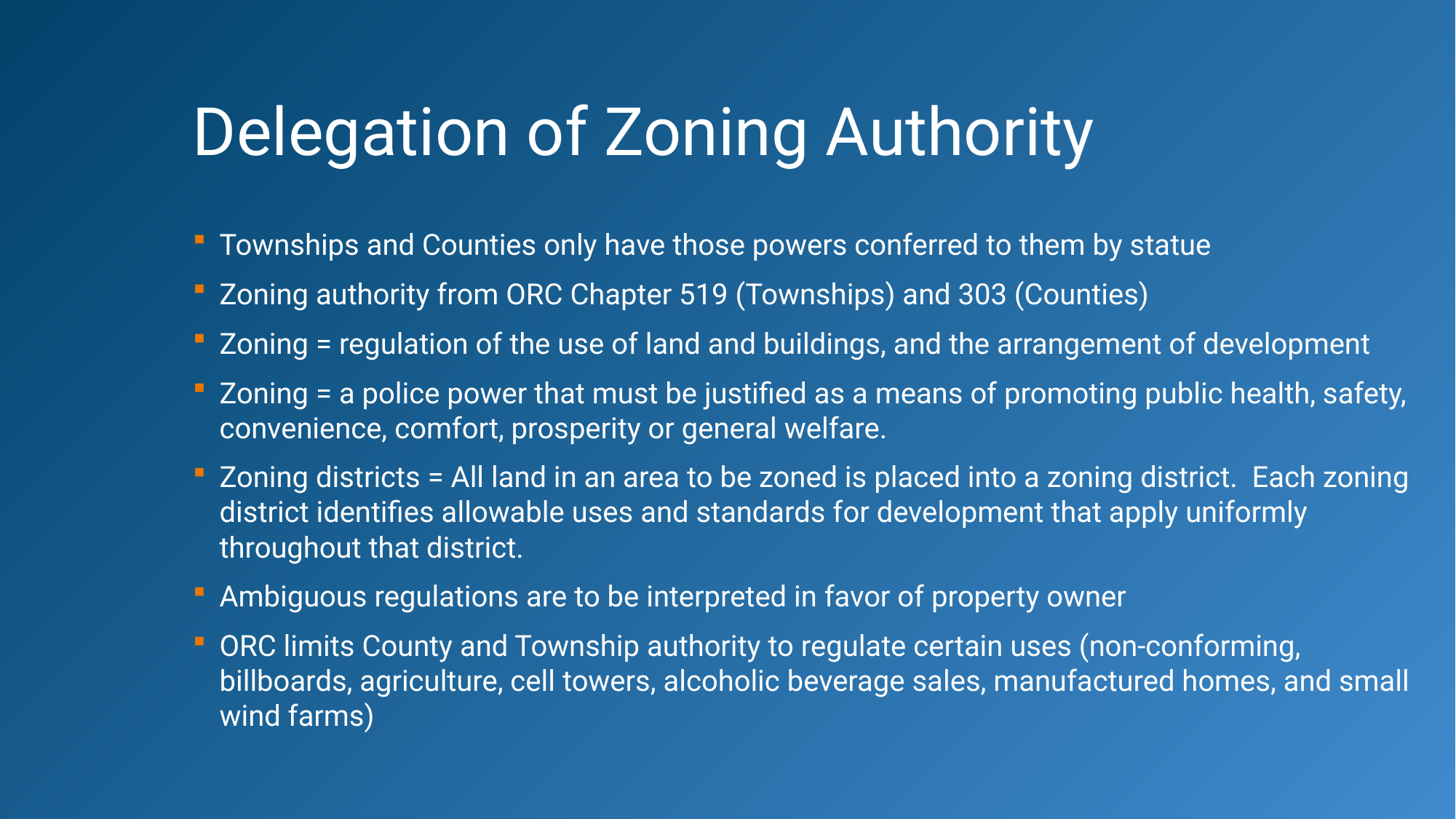

# Delegation of Zoning Authority
Townships and Counties only have those powers conferred to them by statue
Zoning authority from ORC Chapter 519 (Townships) and 303 (Counties)
Zoning = regulation of the use of land and buildings, and the arrangement of development
Zoning = a police power that must be justified as a means of promoting public health, safety,  convenience, comfort, prosperity or general welfare.
Zoning districts = All land in an area to be zoned is placed into a zoning district.  Each zoning district identifies allowable uses and standards for development that apply uniformly throughout that district.
Ambiguous regulations are to be interpreted in favor of property owner
ORC limits County and Township authority to regulate certain uses (non-conforming, billboards, agriculture, cell towers, alcoholic beverage sales, manufactured homes, and small wind farms)